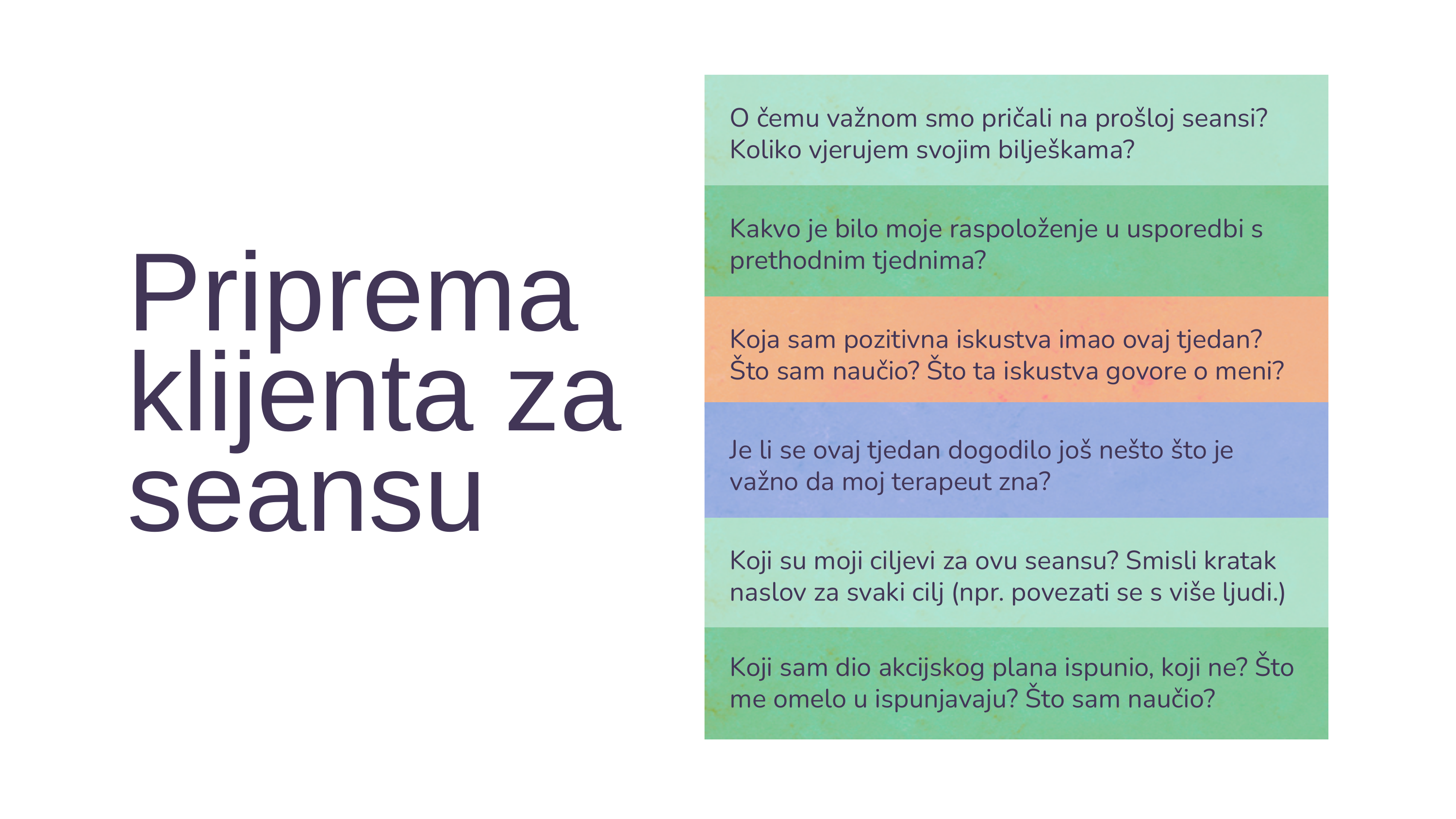

O čemu važnom smo pričali na prošloj seansi? Koliko vjerujem svojim bilješkama?

Kakvo je bilo moje raspoloženje u usporedbi s prethodnim tjednima?
Priprema klijenta za seansu

Koja sam pozitivna iskustva imao ovaj tjedan? Što sam naučio? Što ta iskustva govore o meni?

Je li se ovaj tjedan dogodilo još nešto što je važno da moj terapeut zna?

Koji su moji ciljevi za ovu seansu? Smisli kratak naslov za svaki cilj (npr. povezati se s više ljudi.)

Koji sam dio akcijskog plana ispunio, koji ne? Što me omelo u ispunjavaju? Što sam naučio?